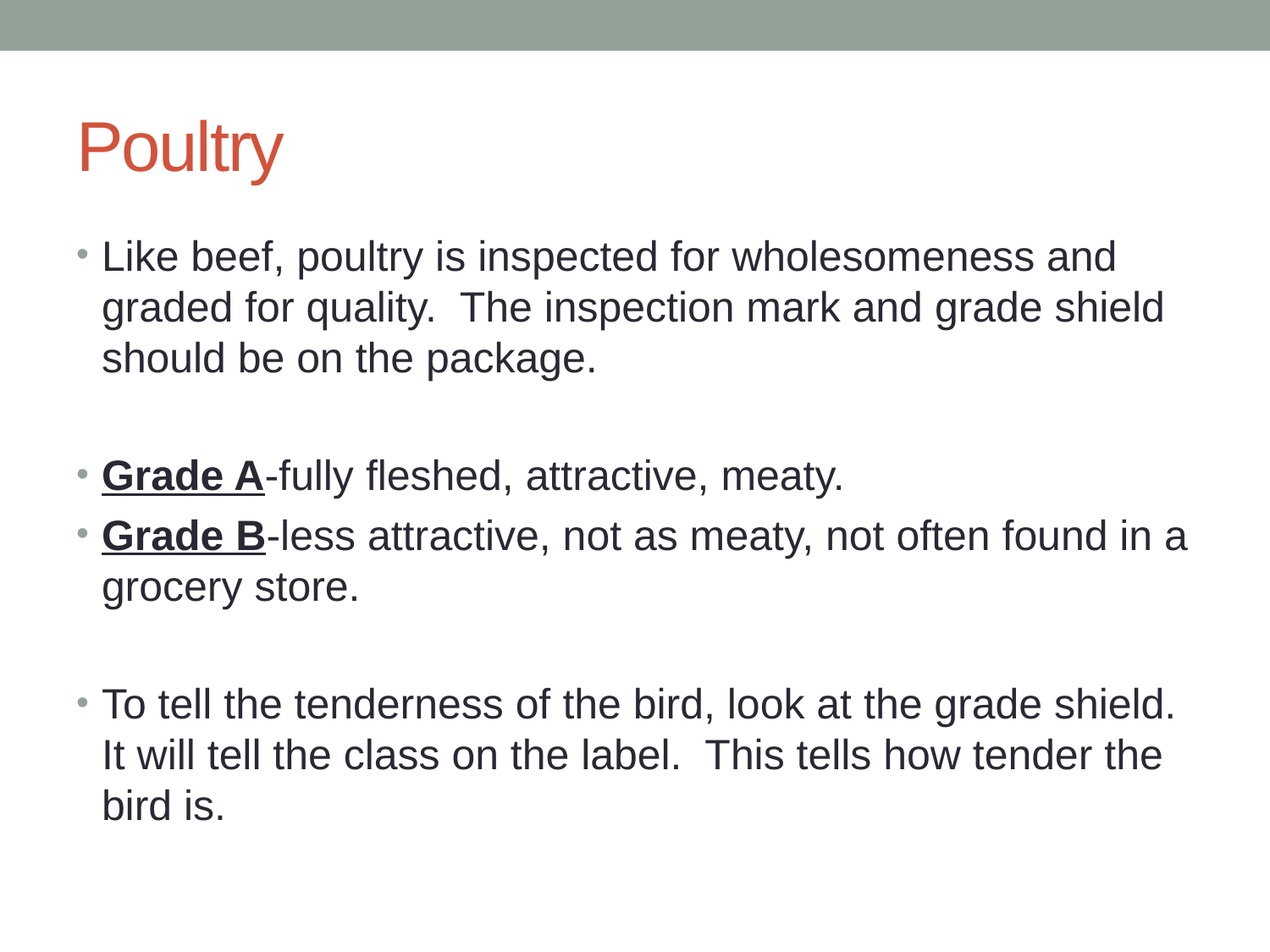

# Poultry
Like beef, poultry is inspected for wholesomeness and graded for quality.  The inspection mark and grade shield should be on the package.

Grade A-fully fleshed, attractive, meaty.
Grade B-less attractive, not as meaty, not often found in a grocery store.

To tell the tenderness of the bird, look at the grade shield.  It will tell the class on the label.  This tells how tender the bird is.